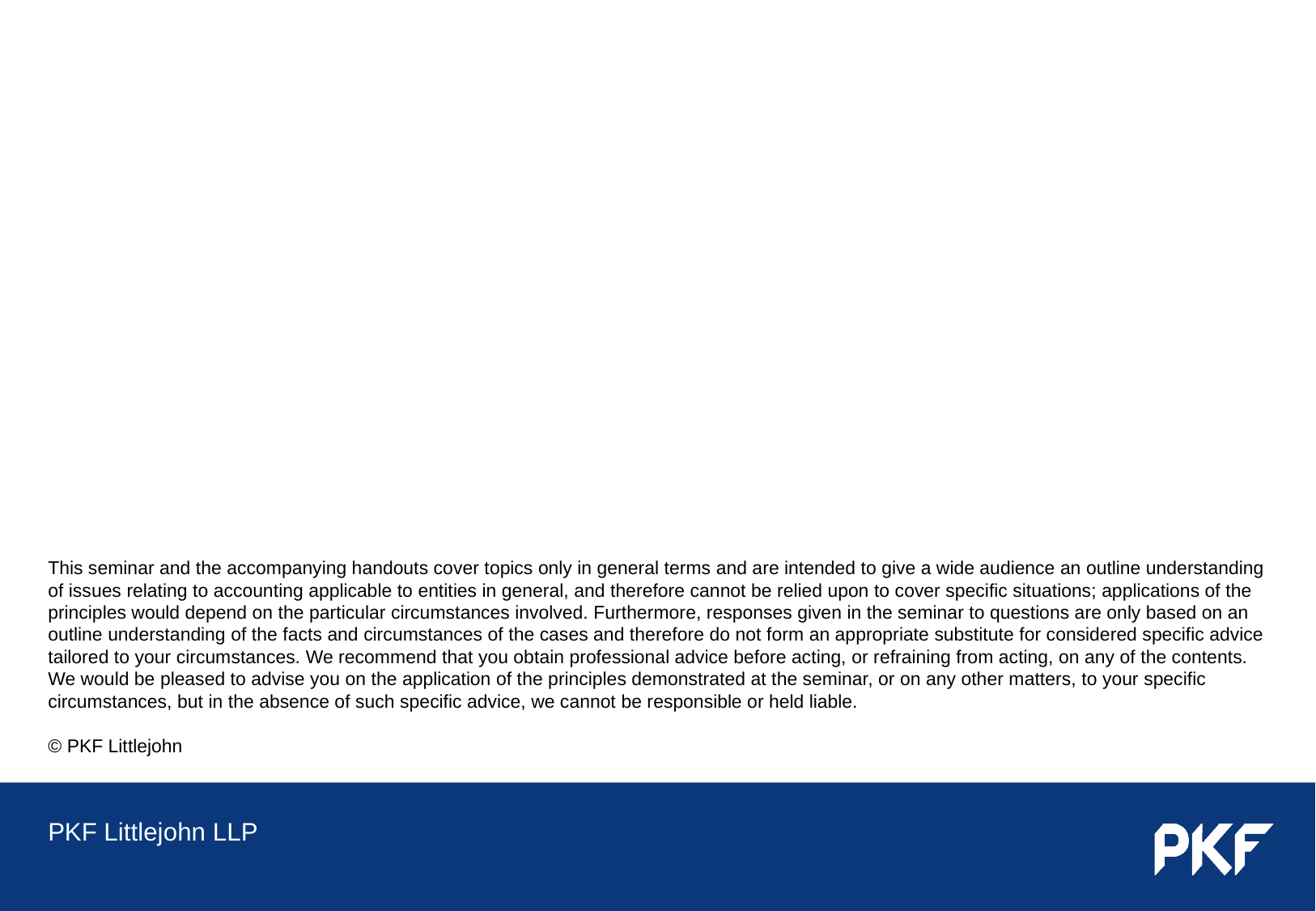

This seminar and the accompanying handouts cover topics only in general terms and are intended to give a wide audience an outline understanding of issues relating to accounting applicable to entities in general, and therefore cannot be relied upon to cover specific situations; applications of the principles would depend on the particular circumstances involved. Furthermore, responses given in the seminar to questions are only based on an outline understanding of the facts and circumstances of the cases and therefore do not form an appropriate substitute for considered specific advice tailored to your circumstances. We recommend that you obtain professional advice before acting, or refraining from acting, on any of the contents. We would be pleased to advise you on the application of the principles demonstrated at the seminar, or on any other matters, to your specific circumstances, but in the absence of such specific advice, we cannot be responsible or held liable.

© PKF Littlejohn